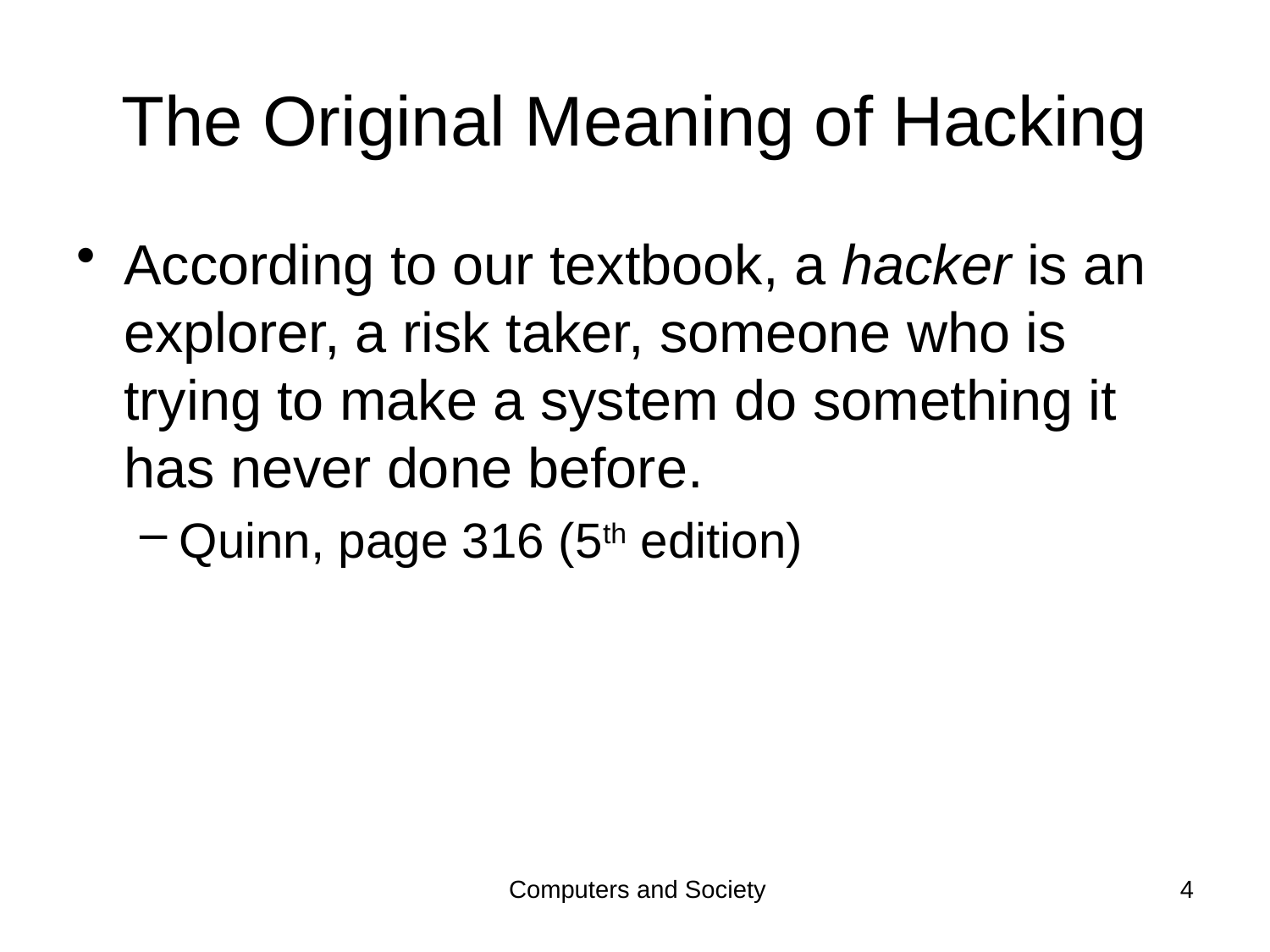

# The Original Meaning of Hacking
According to our textbook, a hacker is an explorer, a risk taker, someone who is trying to make a system do something it has never done before.
Quinn, page 316 (5th edition)
Computers and Society
4